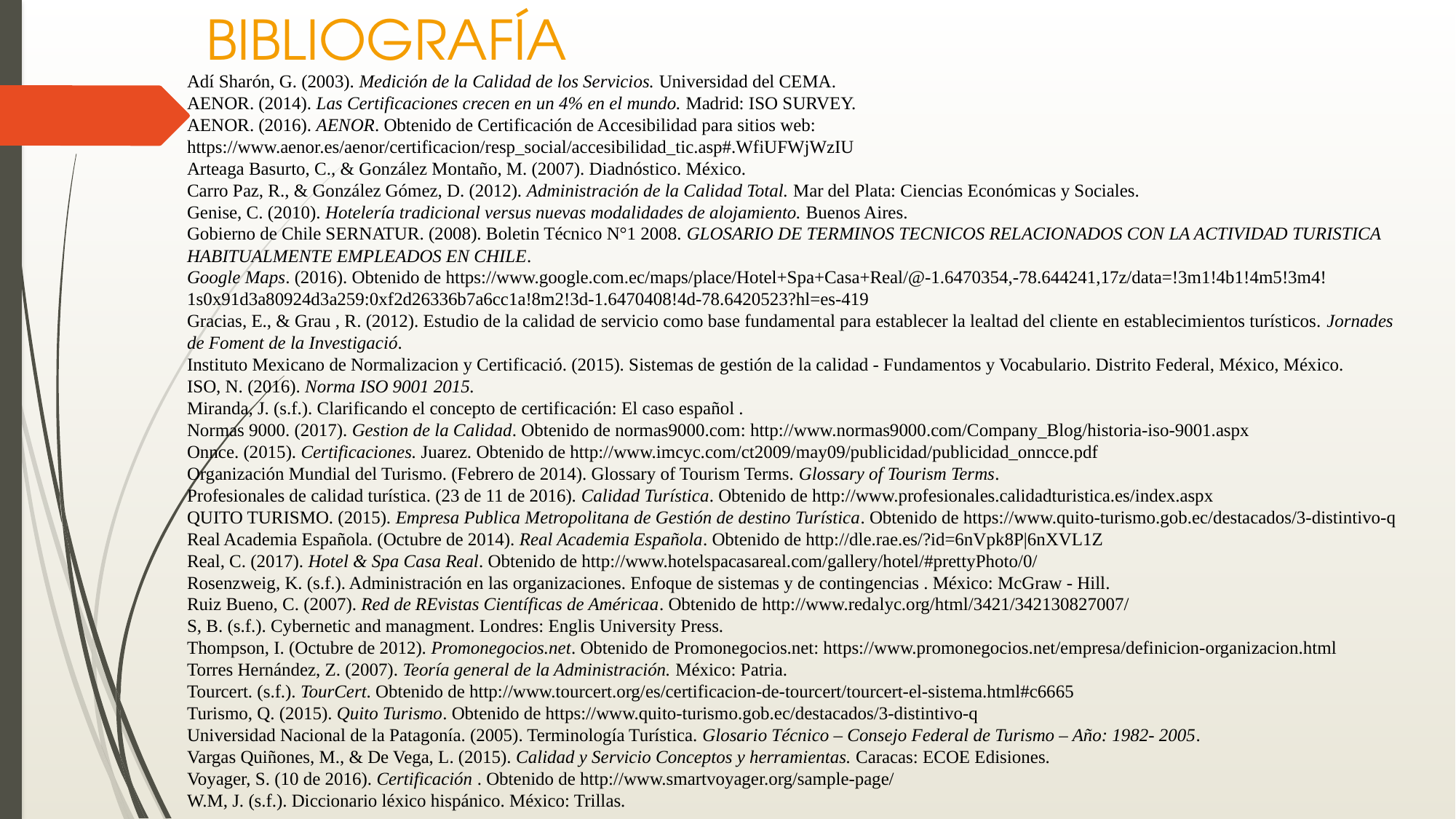

# BIBLIOGRAFÍA
Adí Sharón, G. (2003). Medición de la Calidad de los Servicios. Universidad del CEMA.
AENOR. (2014). Las Certificaciones crecen en un 4% en el mundo. Madrid: ISO SURVEY.
AENOR. (2016). AENOR. Obtenido de Certificación de Accesibilidad para sitios web: https://www.aenor.es/aenor/certificacion/resp_social/accesibilidad_tic.asp#.WfiUFWjWzIU
Arteaga Basurto, C., & González Montaño, M. (2007). Diadnóstico. México.
Carro Paz, R., & González Gómez, D. (2012). Administración de la Calidad Total. Mar del Plata: Ciencias Económicas y Sociales.
Genise, C. (2010). Hotelería tradicional versus nuevas modalidades de alojamiento. Buenos Aires.
Gobierno de Chile SERNATUR. (2008). Boletin Técnico N°1 2008. GLOSARIO DE TERMINOS TECNICOS RELACIONADOS CON LA ACTIVIDAD TURISTICA HABITUALMENTE EMPLEADOS EN CHILE.
Google Maps. (2016). Obtenido de https://www.google.com.ec/maps/place/Hotel+Spa+Casa+Real/@-1.6470354,-78.644241,17z/data=!3m1!4b1!4m5!3m4!1s0x91d3a80924d3a259:0xf2d26336b7a6cc1a!8m2!3d-1.6470408!4d-78.6420523?hl=es-419
Gracias, E., & Grau , R. (2012). Estudio de la calidad de servicio como base fundamental para establecer la lealtad del cliente en establecimientos turísticos. Jornades de Foment de la Investigació.
Instituto Mexicano de Normalizacion y Certificació. (2015). Sistemas de gestión de la calidad - Fundamentos y Vocabulario. Distrito Federal, México, México.
ISO, N. (2016). Norma ISO 9001 2015.
Miranda, J. (s.f.). Clarificando el concepto de certificación: El caso español .
Normas 9000. (2017). Gestion de la Calidad. Obtenido de normas9000.com: http://www.normas9000.com/Company_Blog/historia-iso-9001.aspx
Onnce. (2015). Certificaciones. Juarez. Obtenido de http://www.imcyc.com/ct2009/may09/publicidad/publicidad_onncce.pdf
Organización Mundial del Turismo. (Febrero de 2014). Glossary of Tourism Terms. Glossary of Tourism Terms.
Profesionales de calidad turística. (23 de 11 de 2016). Calidad Turística. Obtenido de http://www.profesionales.calidadturistica.es/index.aspx
QUITO TURISMO. (2015). Empresa Publica Metropolitana de Gestión de destino Turística. Obtenido de https://www.quito-turismo.gob.ec/destacados/3-distintivo-q
Real Academia Española. (Octubre de 2014). Real Academia Española. Obtenido de http://dle.rae.es/?id=6nVpk8P|6nXVL1Z
Real, C. (2017). Hotel & Spa Casa Real. Obtenido de http://www.hotelspacasareal.com/gallery/hotel/#prettyPhoto/0/
Rosenzweig, K. (s.f.). Administración en las organizaciones. Enfoque de sistemas y de contingencias . México: McGraw - Hill.
Ruiz Bueno, C. (2007). Red de REvistas Científicas de Américaa. Obtenido de http://www.redalyc.org/html/3421/342130827007/
S, B. (s.f.). Cybernetic and managment. Londres: Englis University Press.
Thompson, I. (Octubre de 2012). Promonegocios.net. Obtenido de Promonegocios.net: https://www.promonegocios.net/empresa/definicion-organizacion.html
Torres Hernández, Z. (2007). Teoría general de la Administración. México: Patria.
Tourcert. (s.f.). TourCert. Obtenido de http://www.tourcert.org/es/certificacion-de-tourcert/tourcert-el-sistema.html#c6665
Turismo, Q. (2015). Quito Turismo. Obtenido de https://www.quito-turismo.gob.ec/destacados/3-distintivo-q
Universidad Nacional de la Patagonía. (2005). Terminología Turística. Glosario Técnico – Consejo Federal de Turismo – Año: 1982- 2005.
Vargas Quiñones, M., & De Vega, L. (2015). Calidad y Servicio Conceptos y herramientas. Caracas: ECOE Edisiones.
Voyager, S. (10 de 2016). Certificación . Obtenido de http://www.smartvoyager.org/sample-page/
W.M, J. (s.f.). Diccionario léxico hispánico. México: Trillas.